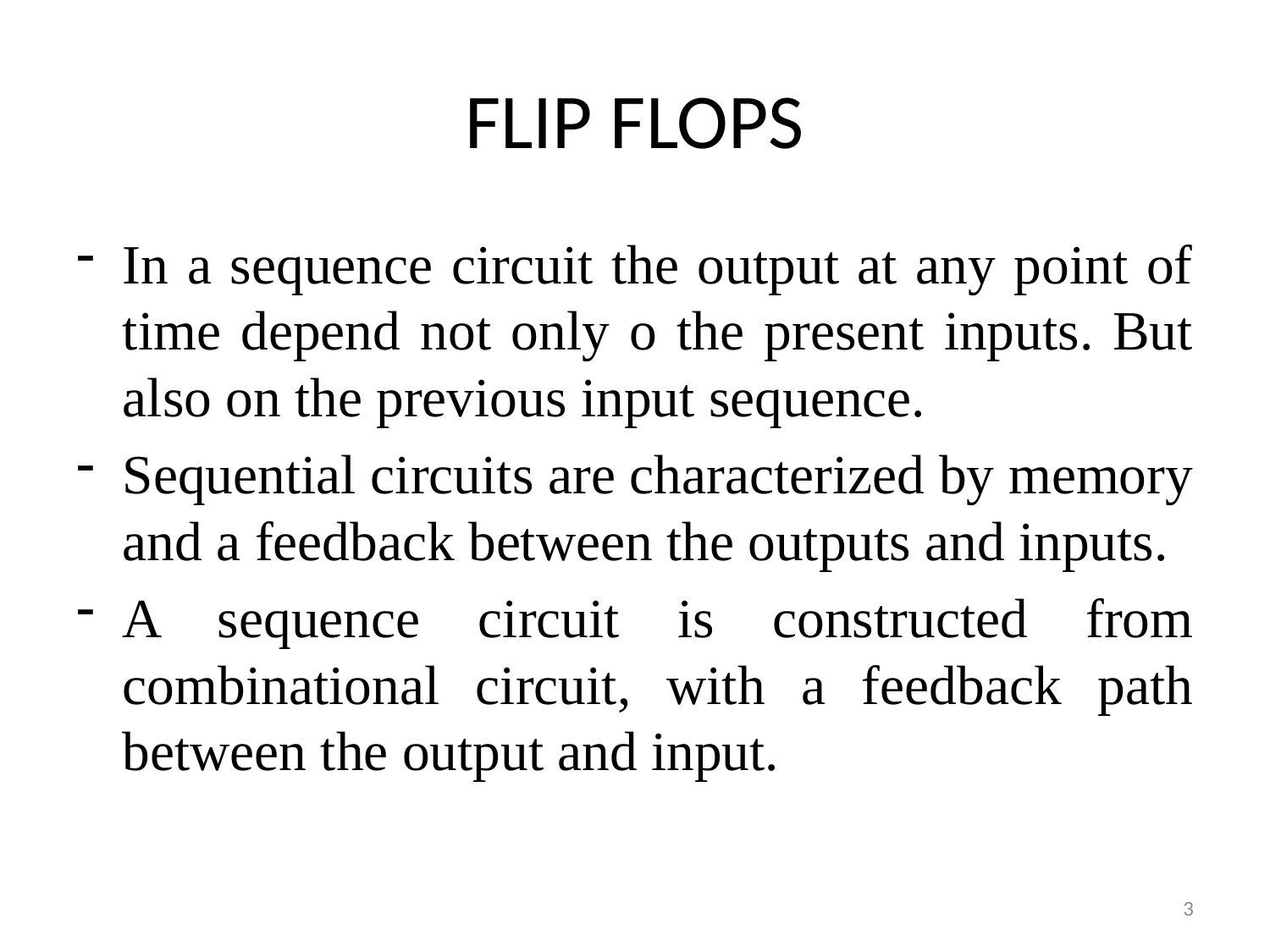

# FLIP FLOPS
In a sequence circuit the output at any point of time depend not only o the present inputs. But also on the previous input sequence.
Sequential circuits are characterized by memory and a feedback between the outputs and inputs.
A sequence circuit is constructed from combinational circuit, with a feedback path between the output and input.

3